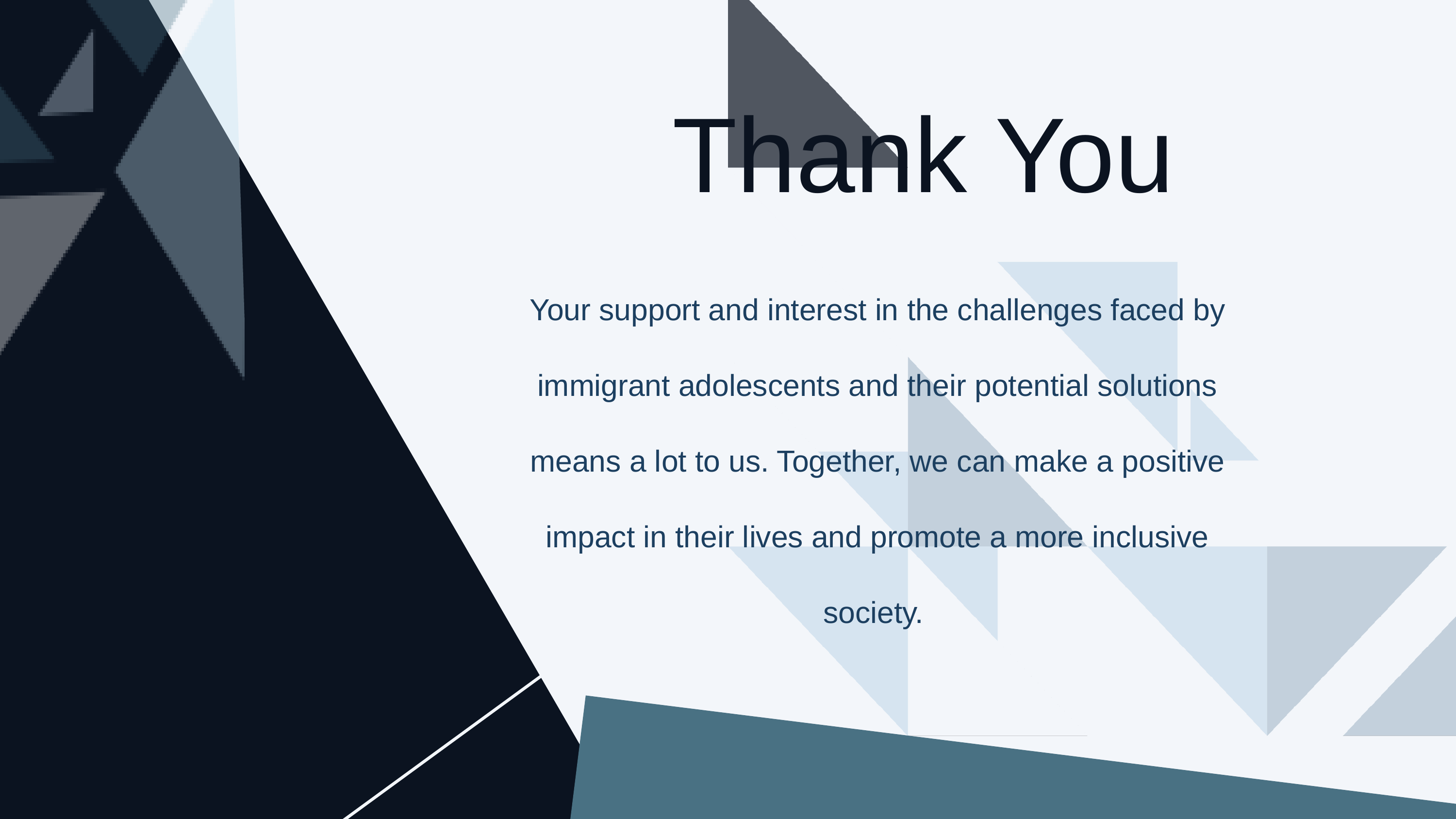

Thank You
Your support and interest in the challenges faced by immigrant adolescents and their potential solutions means a lot to us. Together, we can make a positive impact in their lives and promote a more inclusive society.